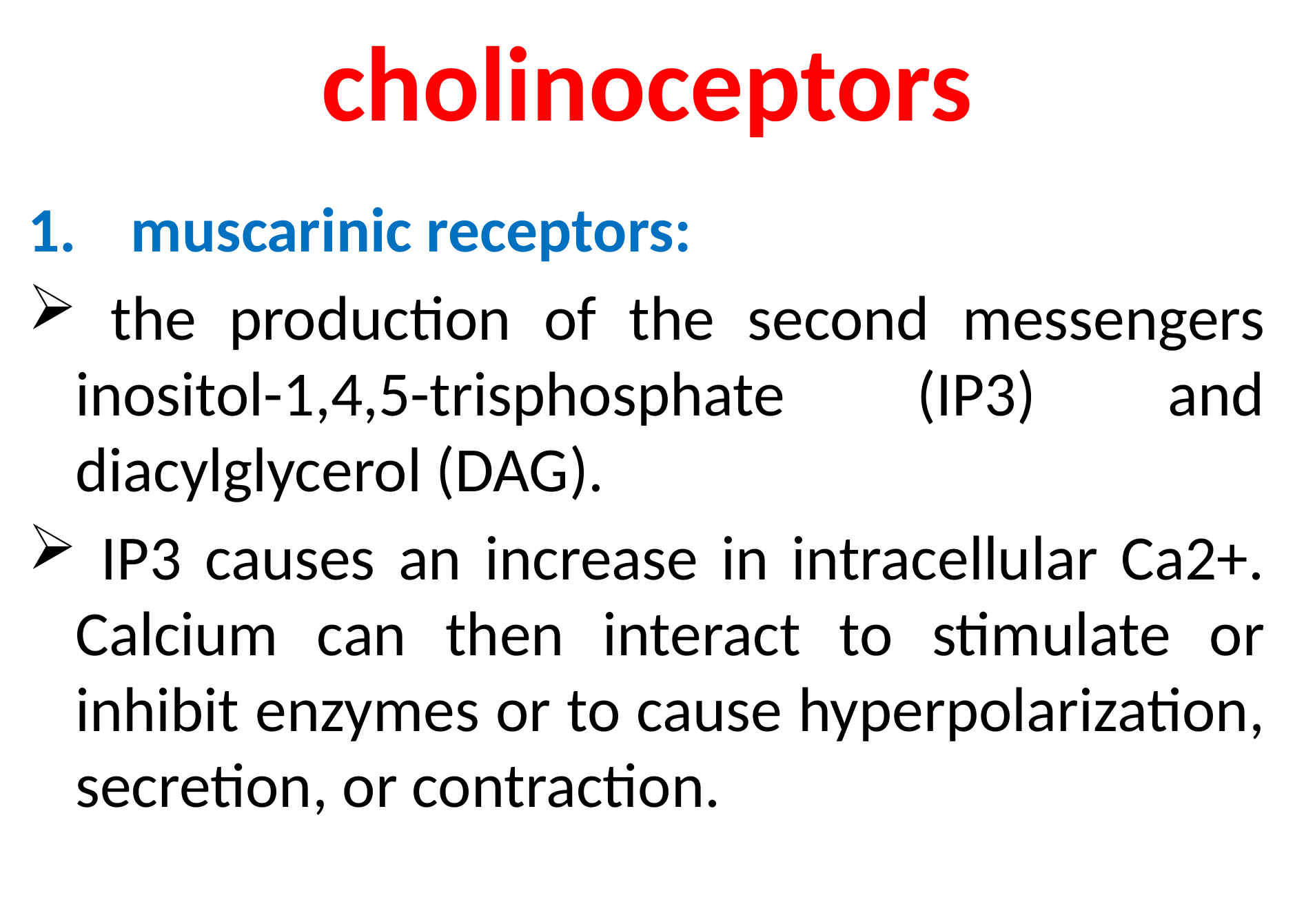

# cholinoceptors
muscarinic receptors:
 the production of the second messengers inositol-1,4,5-trisphosphate (IP3) and diacylglycerol (DAG).
 IP3 causes an increase in intracellular Ca2+. Calcium can then interact to stimulate or inhibit enzymes or to cause hyperpolarization, secretion, or contraction.